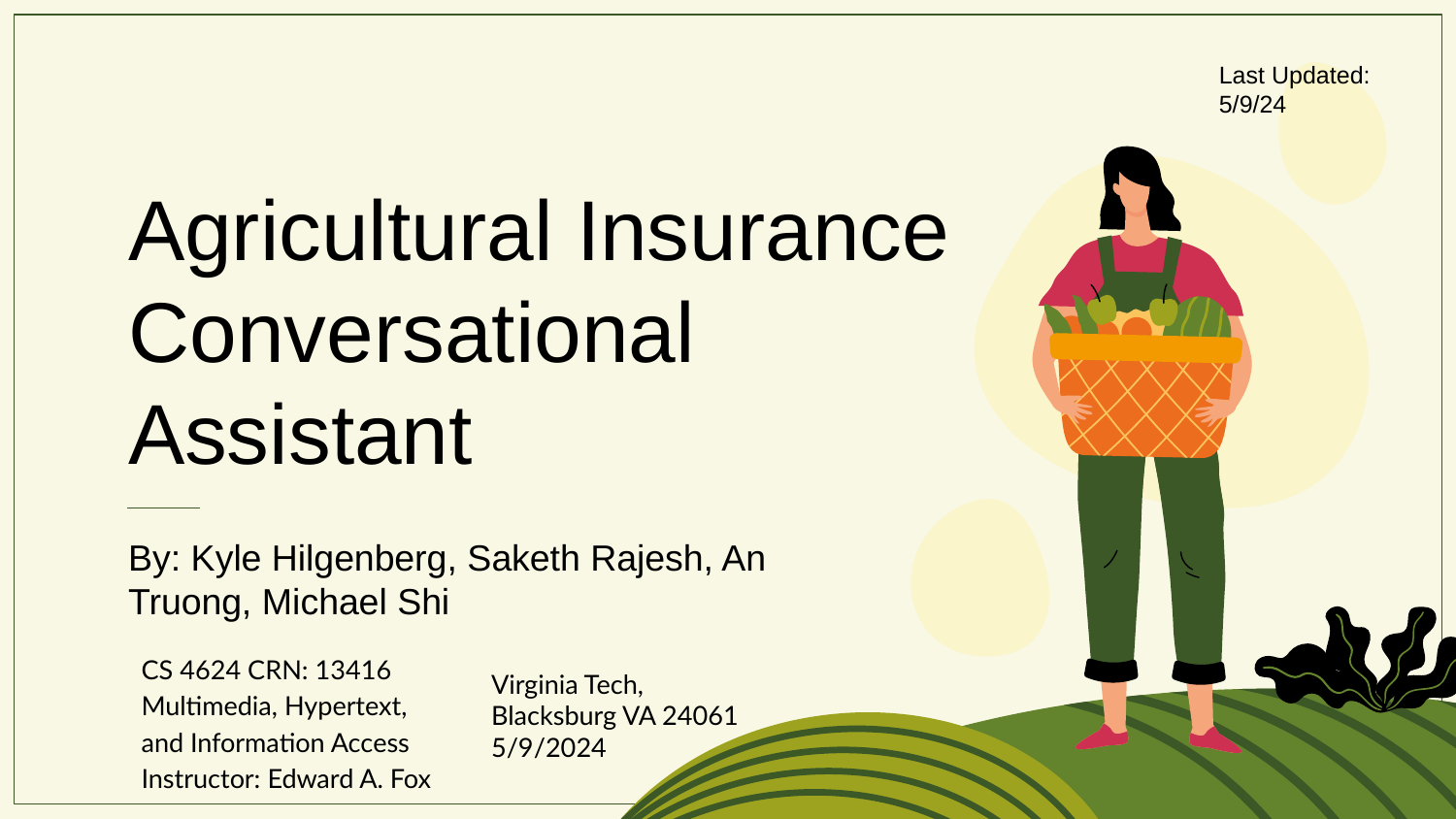

Last Updated: 5/9/24
# Agricultural Insurance Conversational Assistant

By: Kyle Hilgenberg, Saketh Rajesh, An Truong, Michael Shi
CS 4624 CRN: 13416 Multimedia, Hypertext, and Information Access Instructor: Edward A. Fox
Virginia Tech, Blacksburg VA 24061
5/9/2024